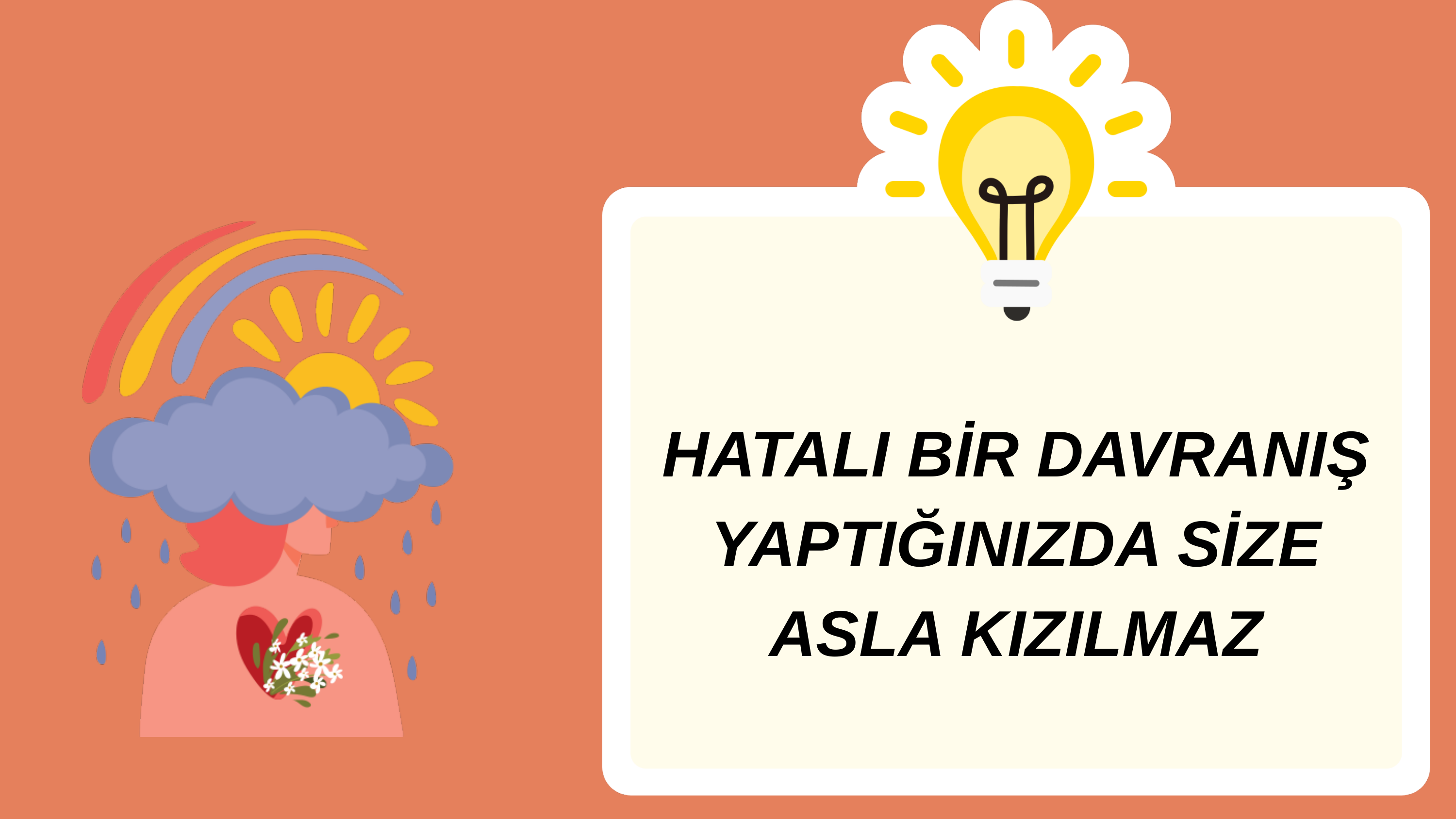

HATALI BİR DAVRANIŞ YAPTIĞINIZDA SİZE ASLA KIZILMAZ